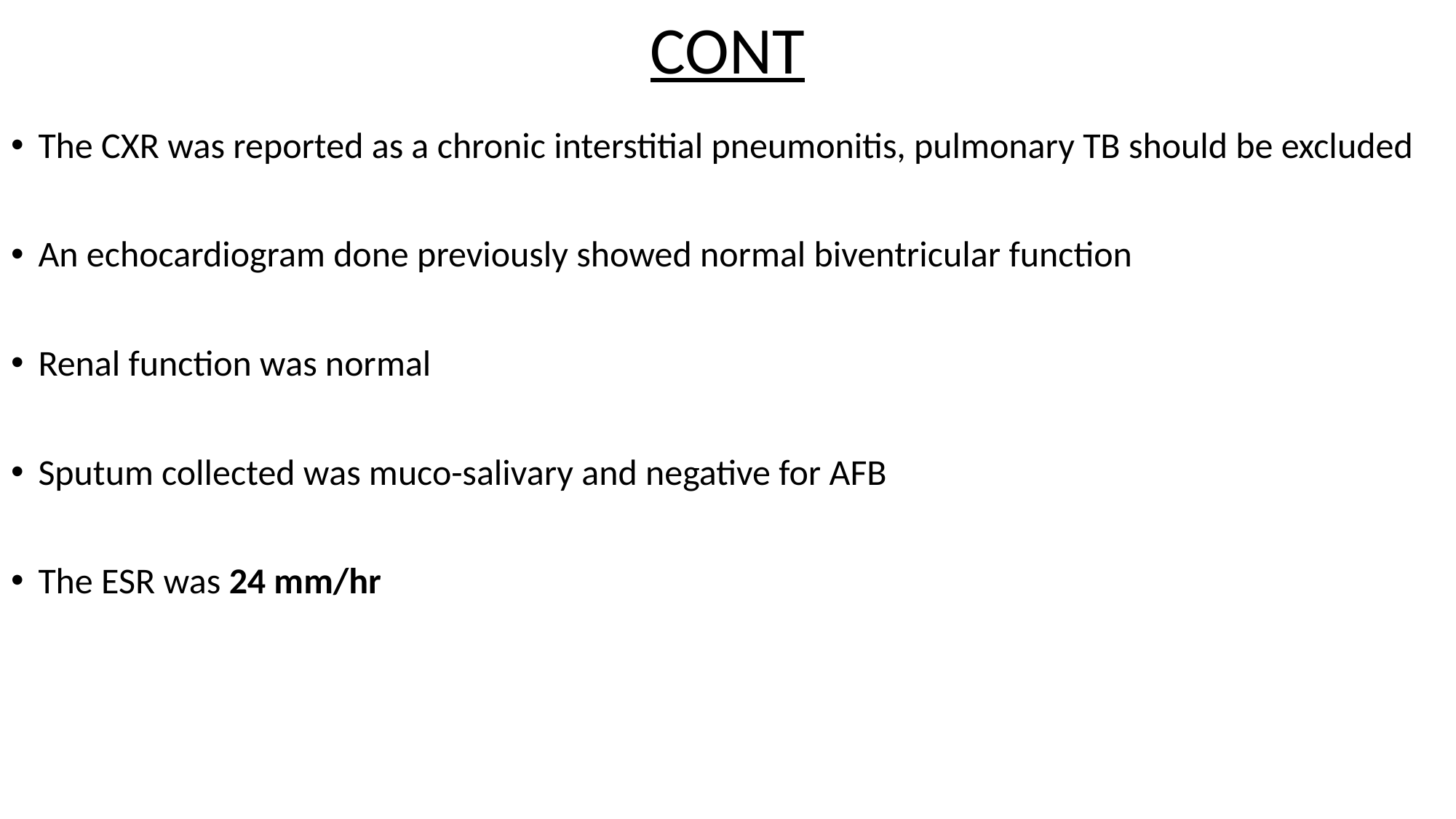

# CONT
The CXR was reported as a chronic interstitial pneumonitis, pulmonary TB should be excluded

An echocardiogram done previously showed normal biventricular function

Renal function was normal

Sputum collected was muco-salivary and negative for AFB

The ESR was 24 mm/hr